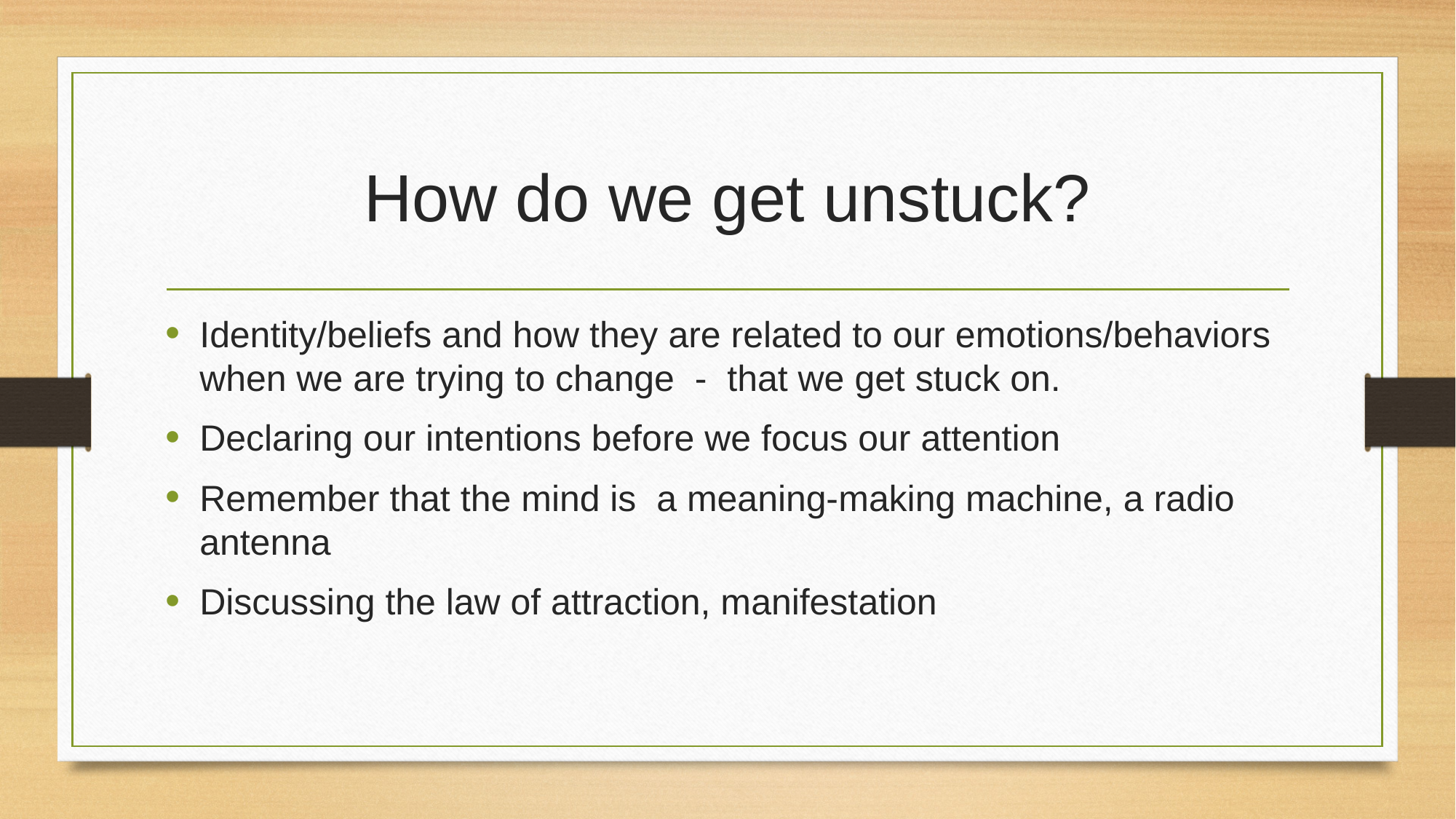

# How do we get unstuck?
Identity/beliefs and how they are related to our emotions/behaviors when we are trying to change  -  that we get stuck on.
Declaring our intentions before we focus our attention
Remember that the mind is  a meaning-making machine, a radio antenna
Discussing the law of attraction, manifestation